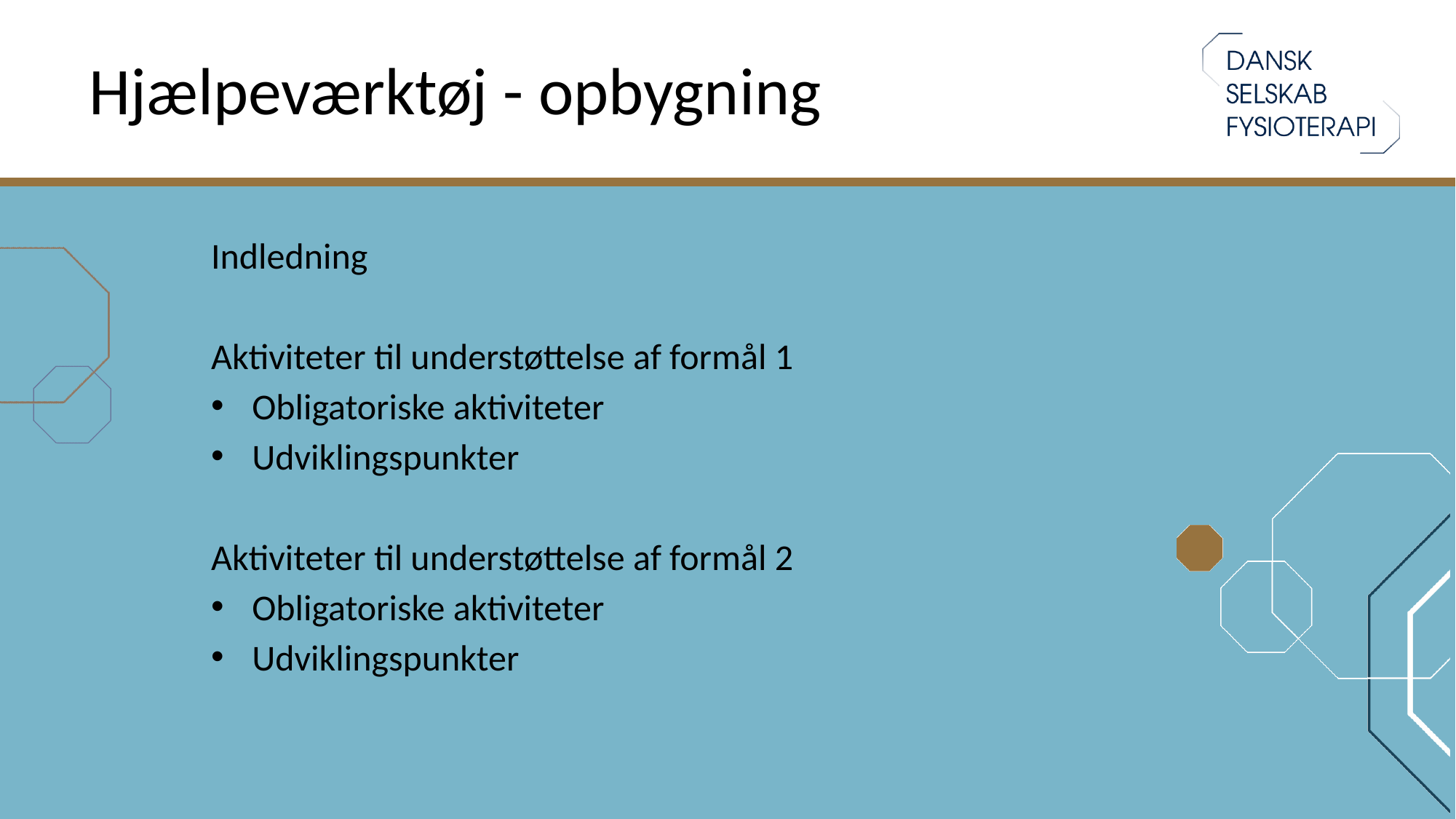

# Hjælpeværktøj - opbygning
Indledning

Aktiviteter til understøttelse af formål 1
Obligatoriske aktiviteter
Udviklingspunkter

Aktiviteter til understøttelse af formål 2
Obligatoriske aktiviteter
Udviklingspunkter